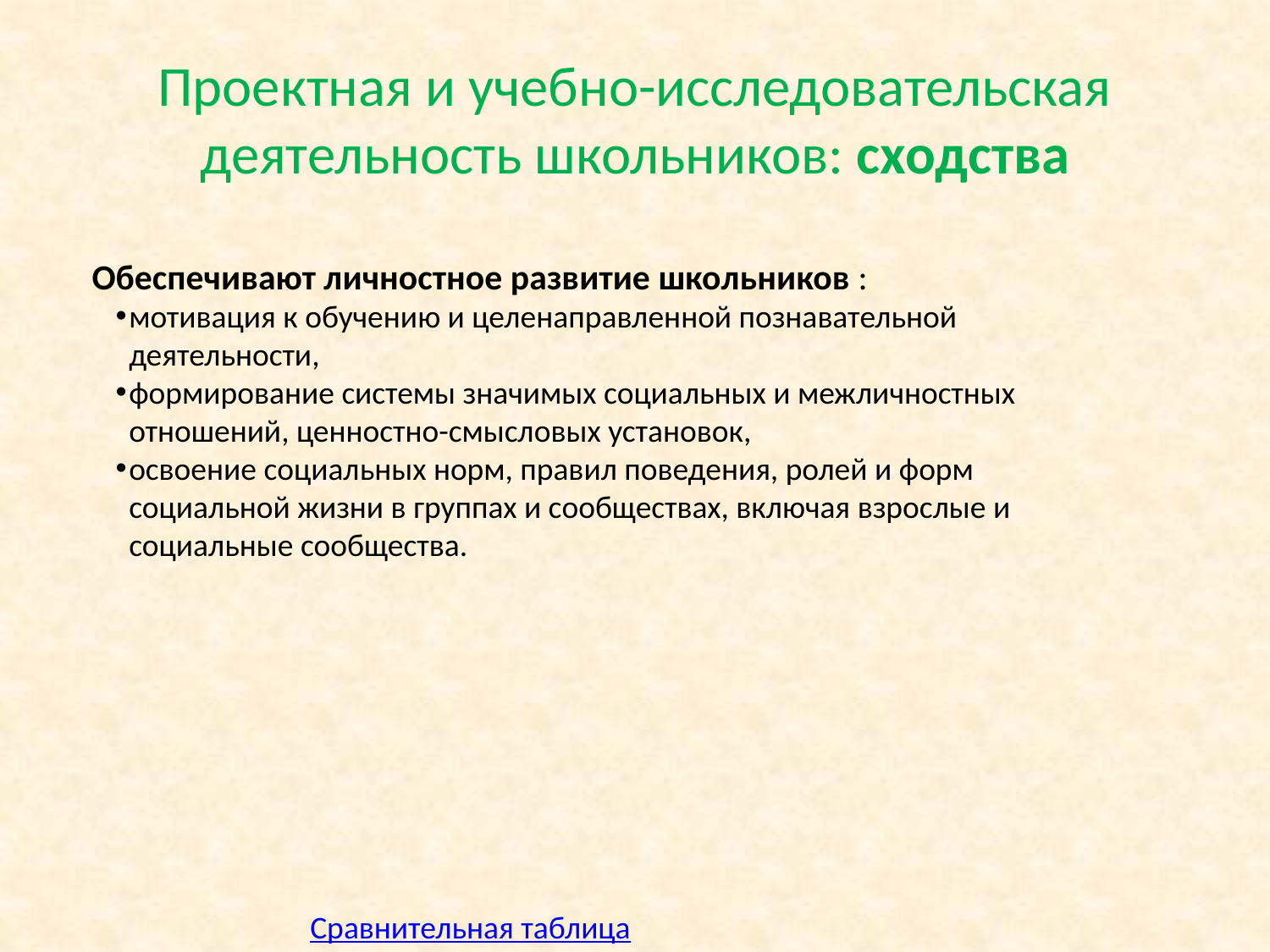

# Проектная и учебно-исследовательская деятельность школьников: сходства
Обеспечивают личностное развитие школьников :
мотивация к обучению и целенаправленной познавательной деятельности,
формирование системы значимых социальных и межличностных отношений, ценностно-смысловых установок,
освоение социальных норм, правил поведения, ролей и форм социальной жизни в группах и сообществах, включая взрослые и социальные сообщества.
Сравнительная таблица